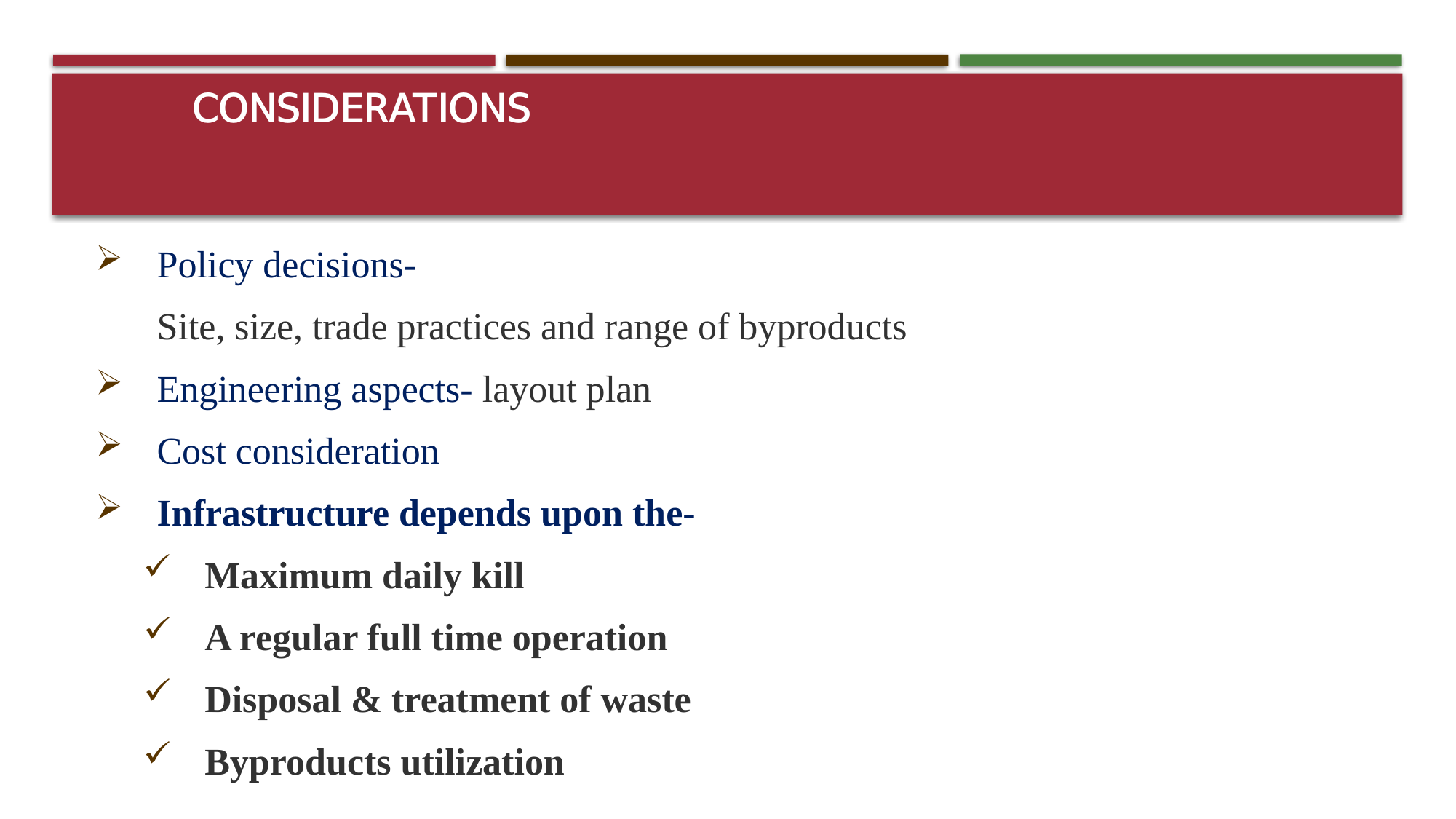

# Considerations

Policy decisions-
	Site, size, trade practices and range of byproducts
Engineering aspects- layout plan
Cost consideration
Infrastructure depends upon the-
Maximum daily kill
A regular full time operation
Disposal & treatment of waste
Byproducts utilization